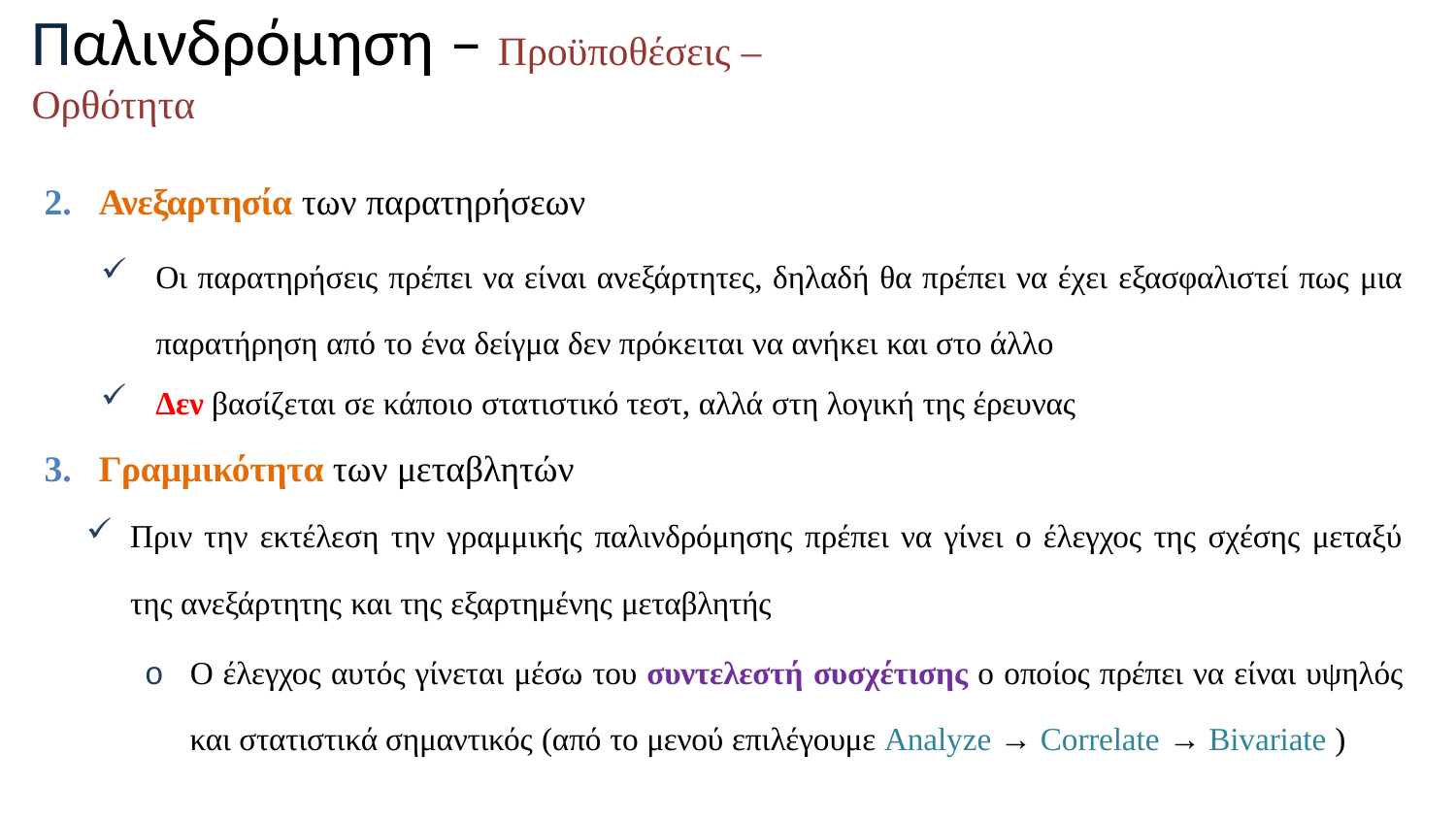

# Παλινδρόμηση – Προϋποθέσεις – Ορθότητα
Ανεξαρτησία των παρατηρήσεων
Οι παρατηρήσεις πρέπει να είναι ανεξάρτητες, δηλαδή θα πρέπει να έχει εξασφαλιστεί πως μια  παρατήρηση από το ένα δείγμα δεν πρόκειται να ανήκει και στο άλλο
Δεν βασίζεται σε κάποιο στατιστικό τεστ, αλλά στη λογική της έρευνας
Γραμμικότητα των μεταβλητών
Πριν την εκτέλεση την γραμμικής παλινδρόμησης πρέπει να γίνει ο έλεγχος της σχέσης μεταξύ
της ανεξάρτητης και της εξαρτημένης μεταβλητής
o Ο έλεγχος αυτός γίνεται μέσω του συντελεστή συσχέτισης ο οποίος πρέπει να είναι υψηλός  και στατιστικά σημαντικός (από το μενού επιλέγουμε Analyze → Correlate → Bivariate )